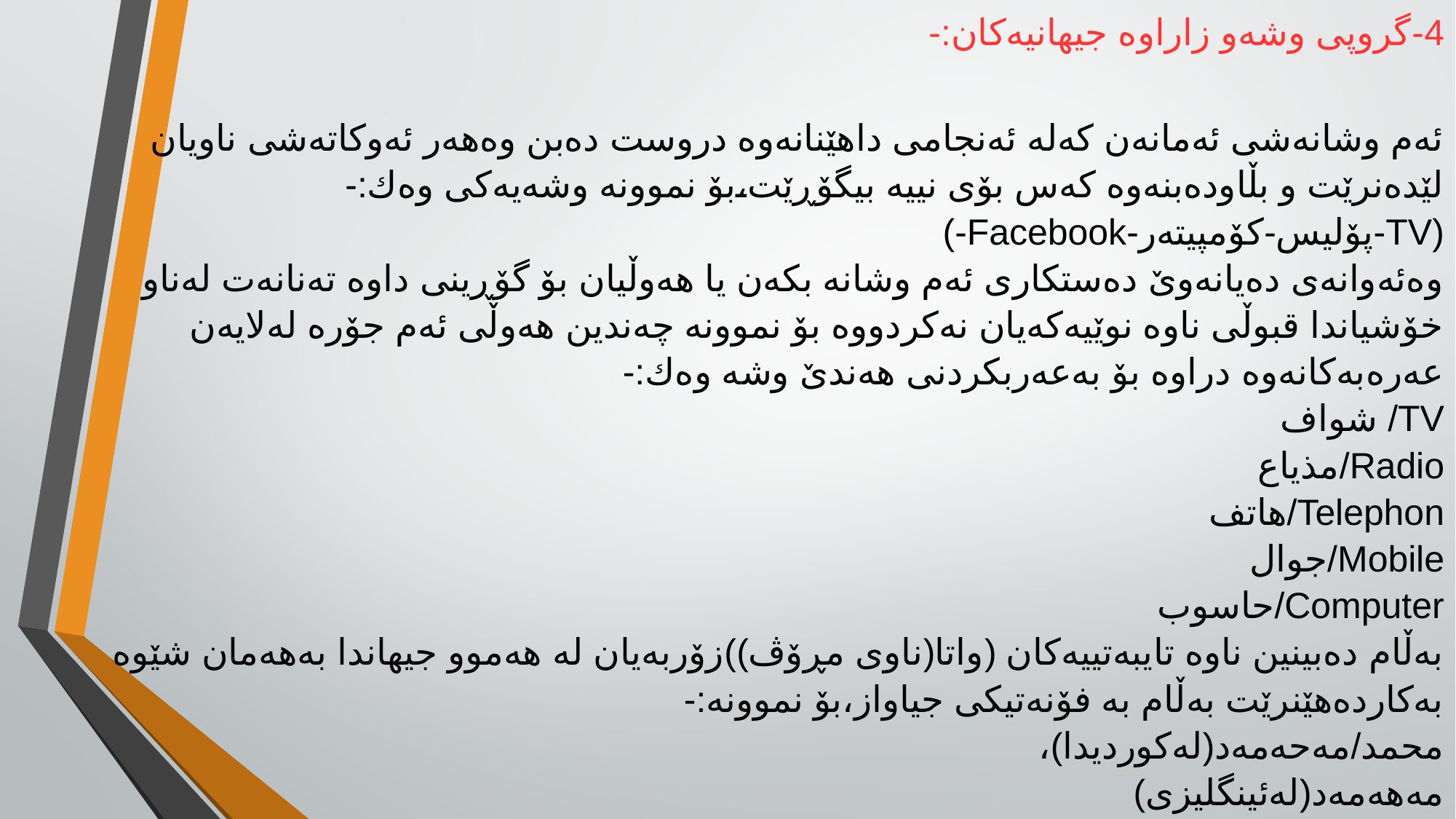

4-گروپی وشەو زاراوە جیهانیەکان:-
ئەم وشانەشی ئەمانەن کەلە ئەنجامی داهێنانەوە دروست دەبن وەهەر ئەوکاتەشی ناویان لێدەنرێت و بڵاودەبنەوە کەس بۆی نییە بیگۆڕێت،بۆ نموونە وشەیەکی وەك:-
(TV-پۆلیس-کۆمپیتەر-Facebook-)
وەئەوانەی دەیانەوێ دەستکاری ئەم وشانە بکەن یا هەوڵیان بۆ گۆڕینی داوە تەنانەت لەناو خۆشیاندا قبوڵی ناوە نوێیەکەیان نەکردووە بۆ نموونە چەندین هەوڵی ئەم جۆرە لەلایەن عەرەبەکانەوە دراوە بۆ بەعەربکردنی هەندێ وشە وەك:-
TV/ شواف
Radio/مذیاع
Telephon/هاتف
Mobile/جوال
Computer/حاسوب
بەڵام دەبینین ناوە تایبەتییەکان (واتا(ناوی مڕۆڤ))زۆربەیان لە هەموو جیهاندا بەهەمان شێوە بەکاردەهێنرێت بەڵام بە فۆنەتیکی جیاواز،بۆ نموونە:-
محمد/مەحەمەد(لەکوردیدا)،
مەهەمەد(لەئینگلیزی)